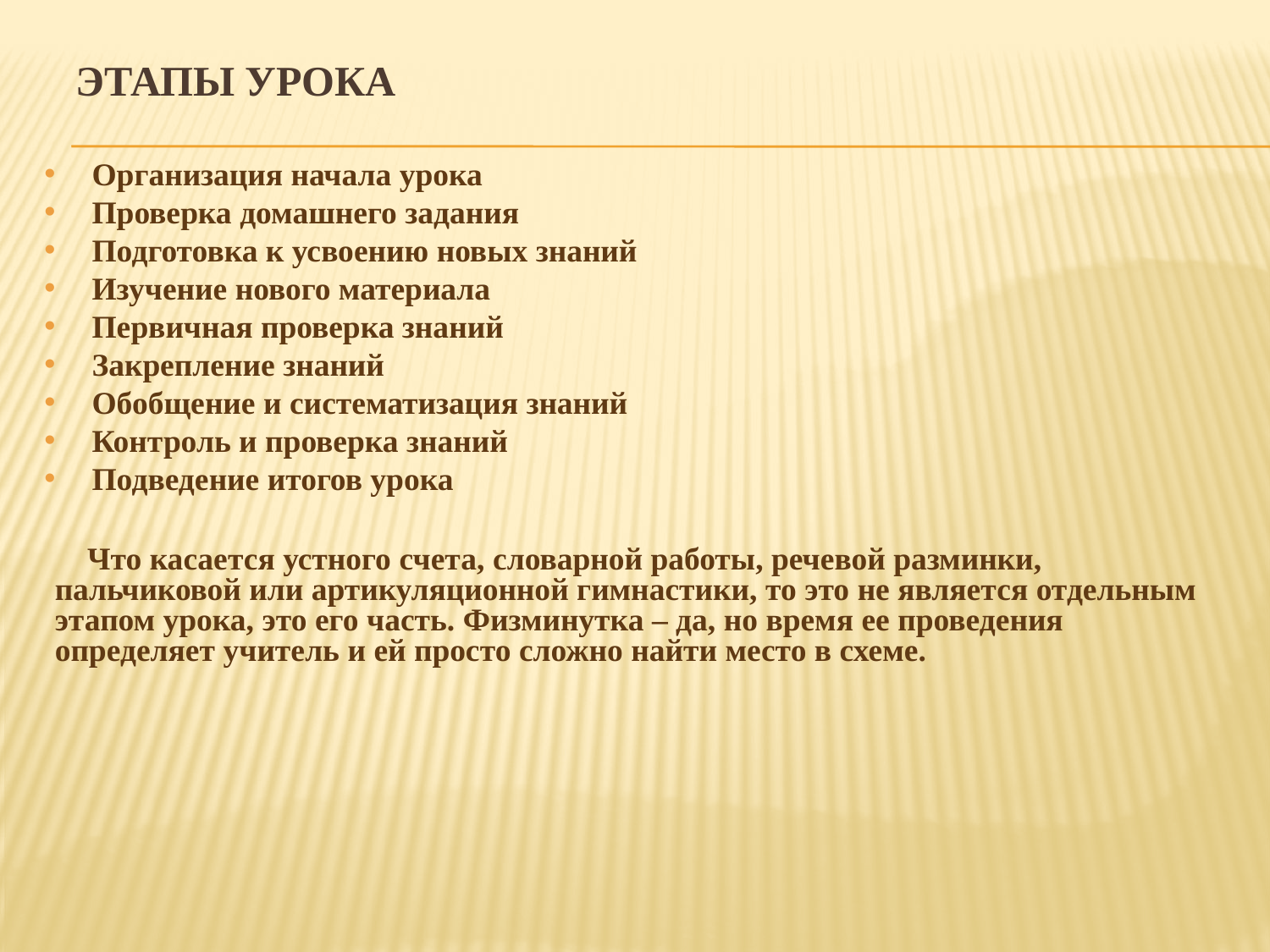

# Этапы урока
Организация начала урока
Проверка домашнего задания
Подготовка к усвоению новых знаний
Изучение нового материала
Первичная проверка знаний
Закрепление знаний
Обобщение и систематизация знаний
Контроль и проверка знаний
Подведение итогов урока
        Что касается устного счета, словарной работы, речевой разминки, пальчиковой или артикуляционной гимнастики, то это не является отдельным этапом урока, это его часть. Физминутка – да, но время ее проведения определяет учитель и ей просто сложно найти место в схеме.